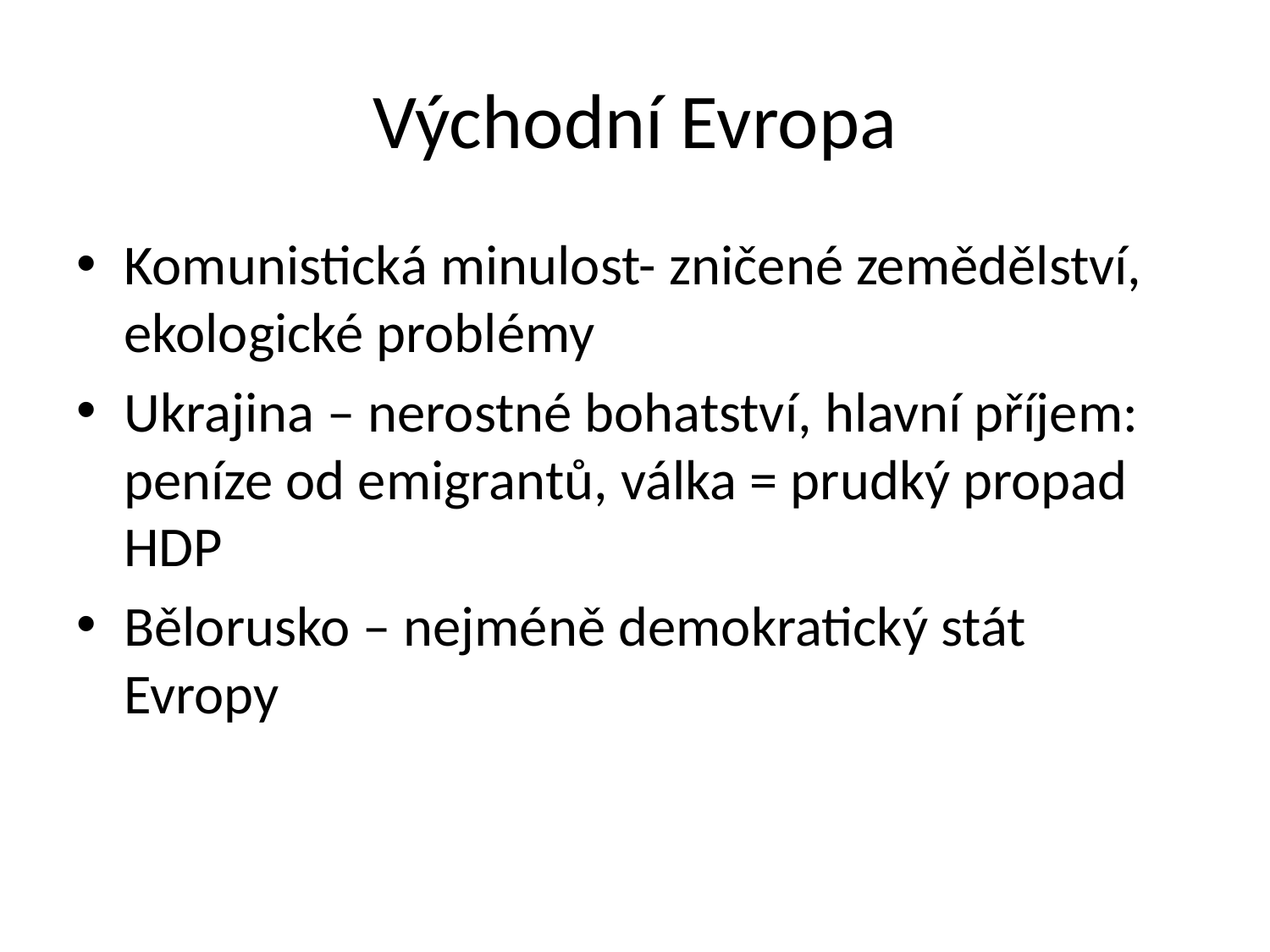

# Východní Evropa
Komunistická minulost- zničené zemědělství, ekologické problémy
Ukrajina – nerostné bohatství, hlavní příjem: peníze od emigrantů, válka = prudký propad HDP
Bělorusko – nejméně demokratický stát Evropy